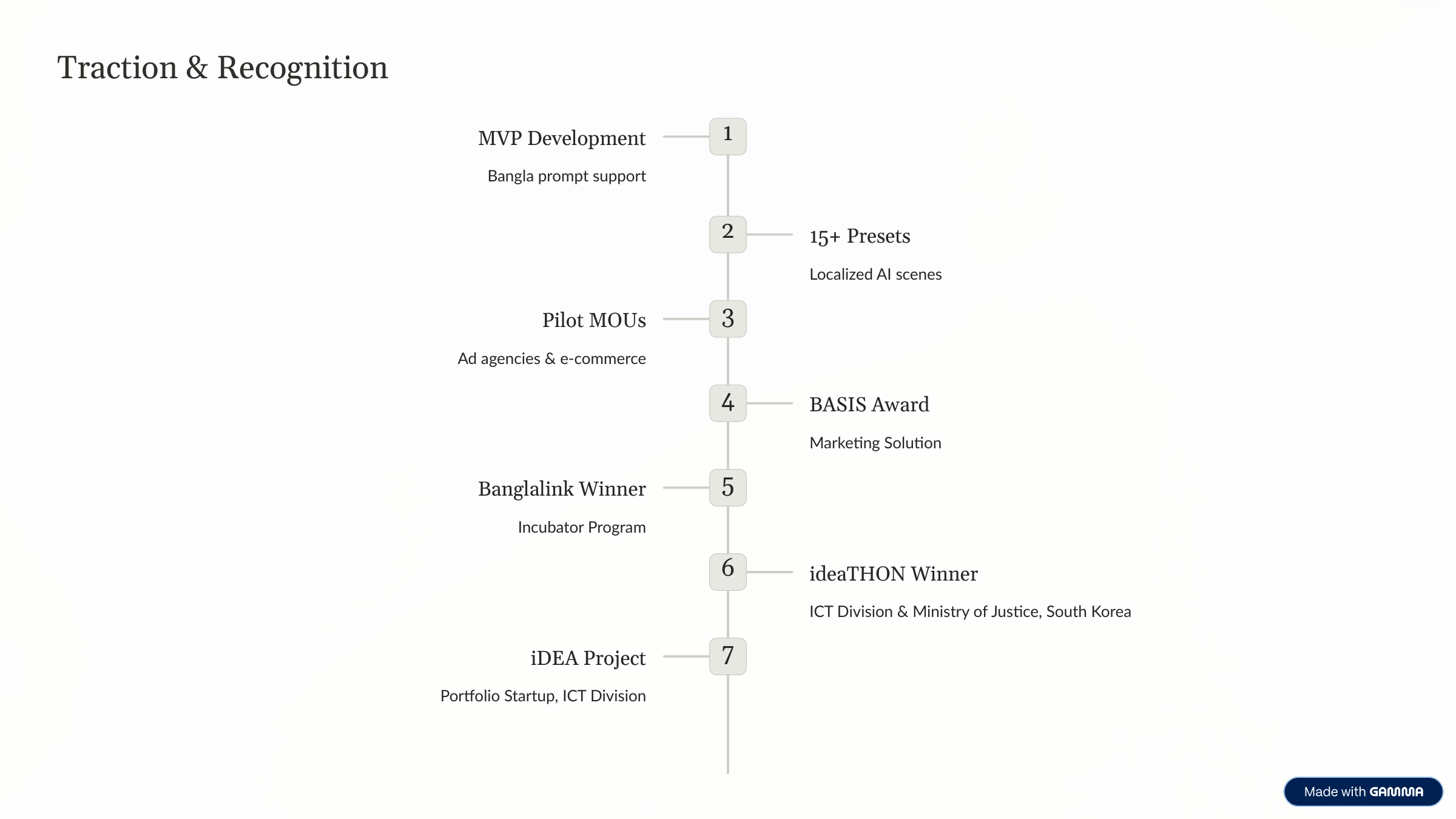

Traction & Recognition

1
MVP Development

Bangla prompt support

2
15+ Presets

Localized AI scenes

3
Pilot MOUs

Ad agencies & e-commerce

4
BASIS Award

Marketing Solution

5
Banglalink Winner

Incubator Program

6
ideaTHON Winner

ICT Division & Ministry of Justice, South Korea

7
iDEA Project

Portfolio Startup, ICT Division